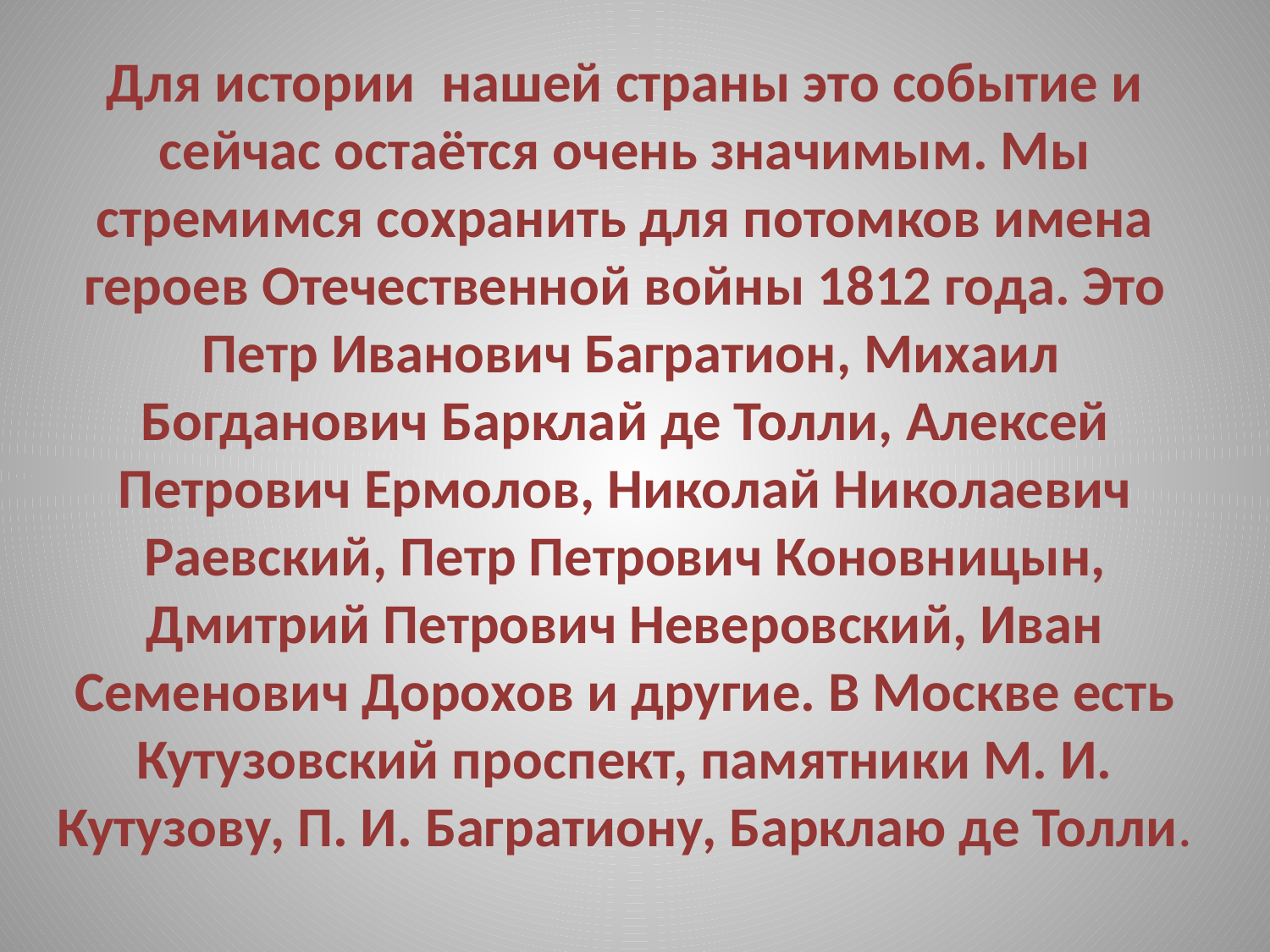

Для истории  нашей страны это событие и сейчас остаётся очень значимым. Мы стремимся сохранить для потомков имена героев Отечественной войны 1812 года. Это  Петр Иванович Багратион, Михаил Богданович Барклай де Толли, Алексей Петрович Ермолов, Николай Николаевич Раевский, Петр Петрович Коновницын, Дмитрий Петрович Неверовский, Иван Семенович Дорохов и другие. В Москве есть Кутузовский проспект, памятники М. И. Кутузову, П. И. Багратиону, Барклаю де Толли.